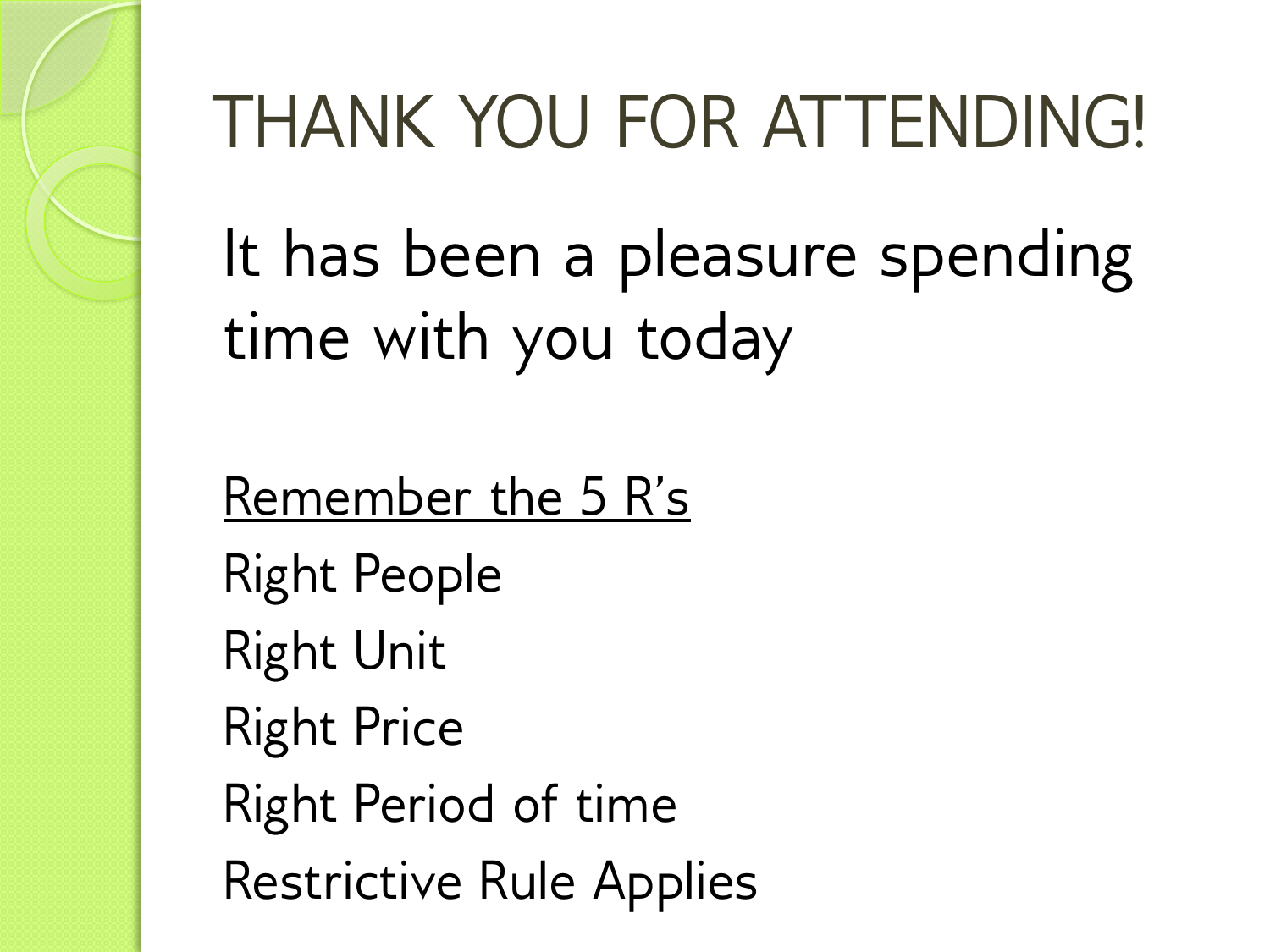

# THANK YOU FOR ATTENDING!
It has been a pleasure spending time with you today

Remember the 5 R’s
Right People
Right Unit
Right Price
Right Period of time
Restrictive Rule Applies